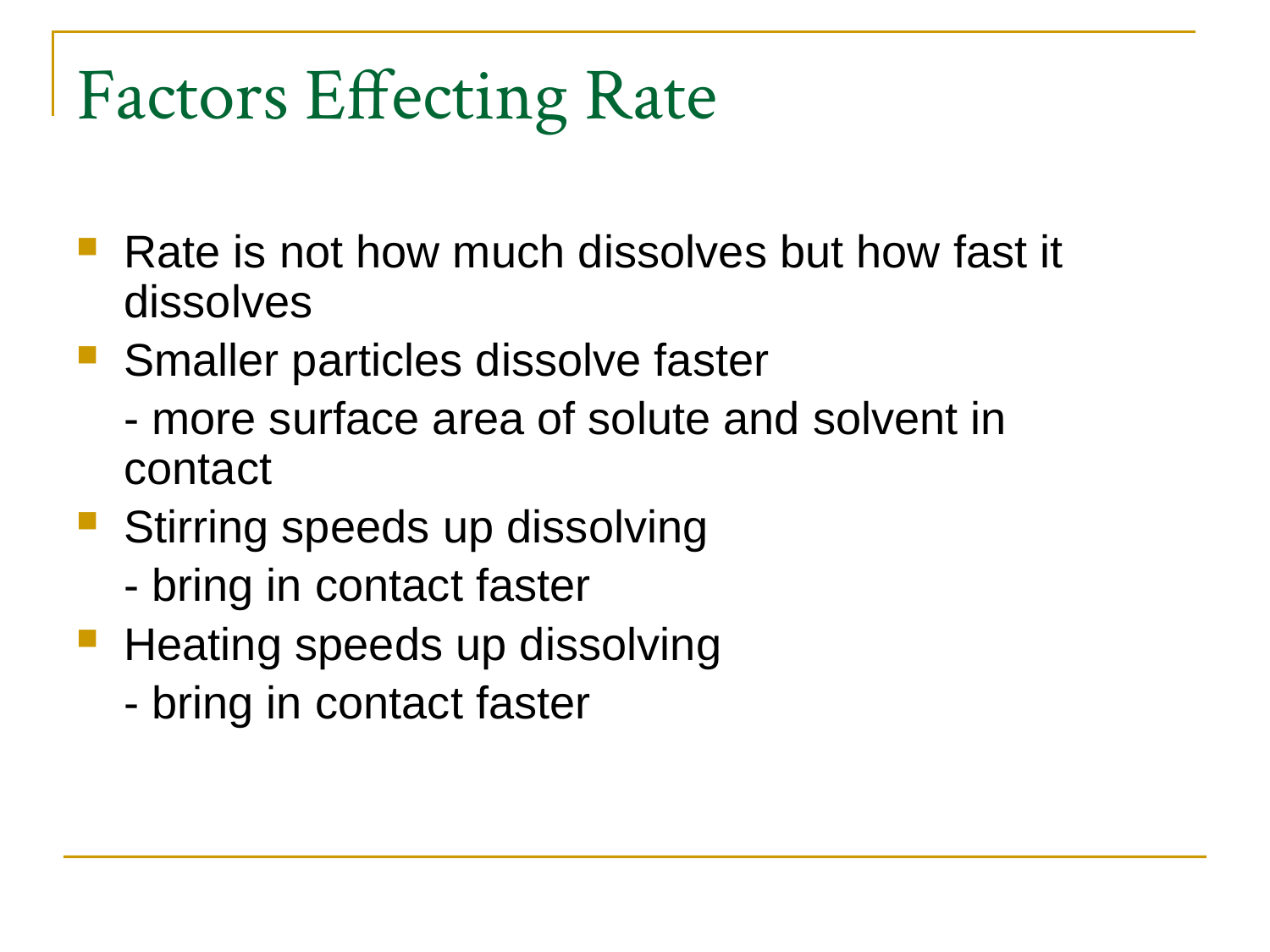

# Factors Effecting Rate
Rate is not how much dissolves but how fast it dissolves
Smaller particles dissolve faster
	- more surface area of solute and solvent in 	contact
Stirring speeds up dissolving
	- bring in contact faster
Heating speeds up dissolving
	- bring in contact faster